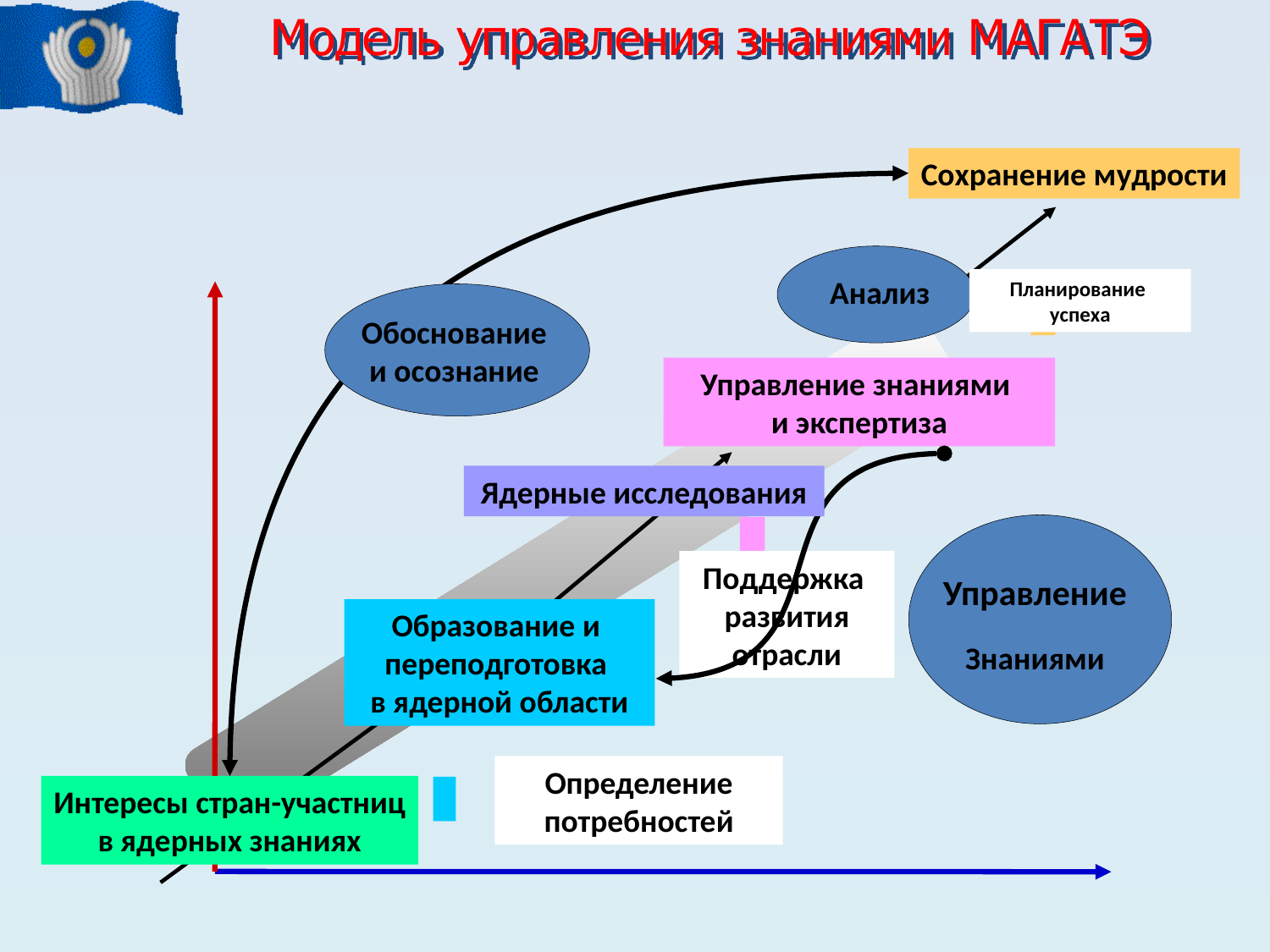

Модель управления знаниями МАГАТЭ
Сохранение мудрости

Анализ
Планирование
успеха

Обоснование и осознание
Управление знаниями
и экспертиза

Ядерные исследования

Поддержка
развития отрасли
Управление
Знаниями
Образование и
переподготовка
в ядерной области

Определение
потребностей
Интересы стран-участниц
в ядерных знаниях